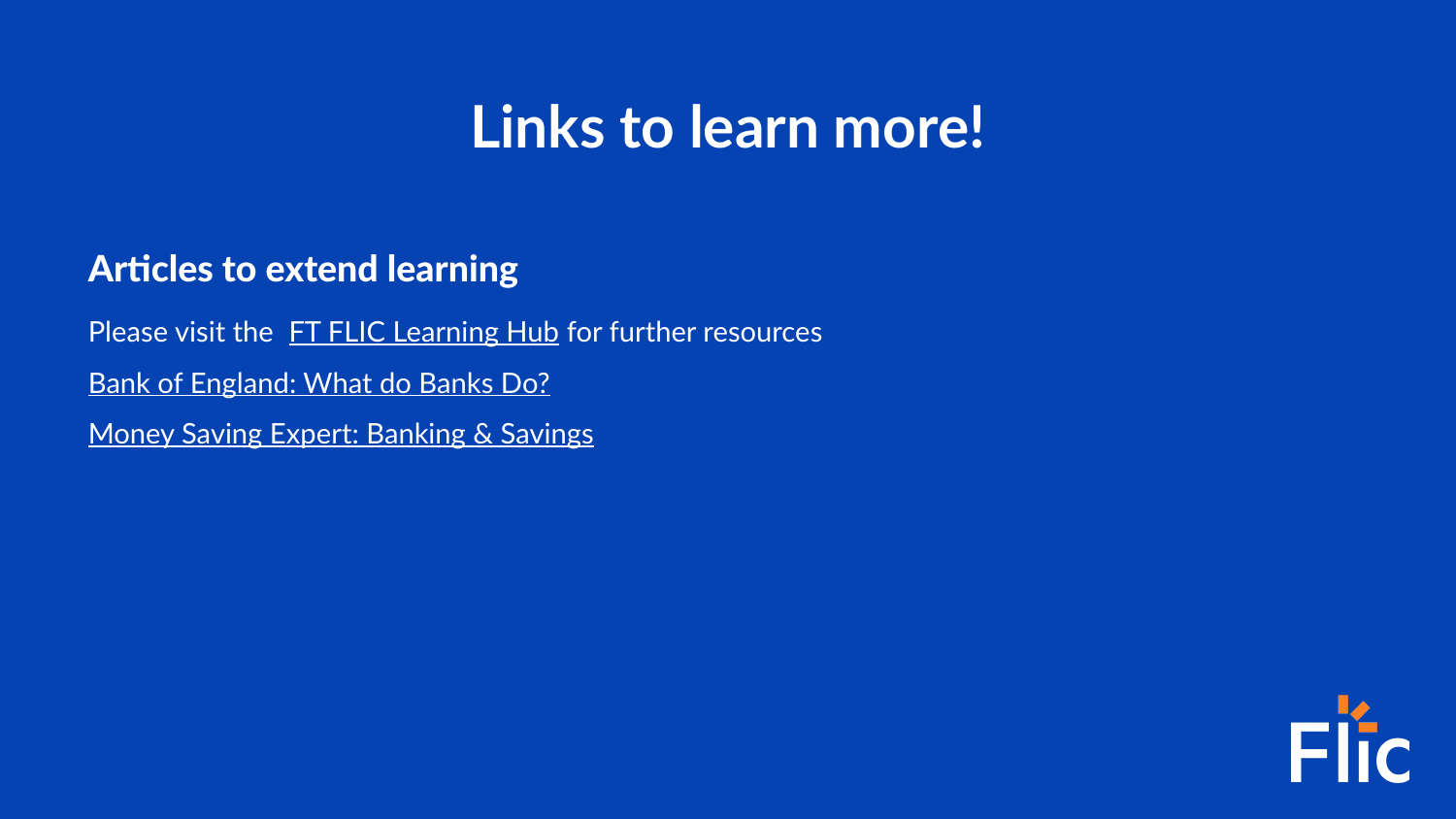

Links to learn more!
Articles to extend learning
Please visit the  FT FLIC Learning Hub for further resources
Bank of England: What do Banks Do?
Money Saving Expert: Banking & Savings